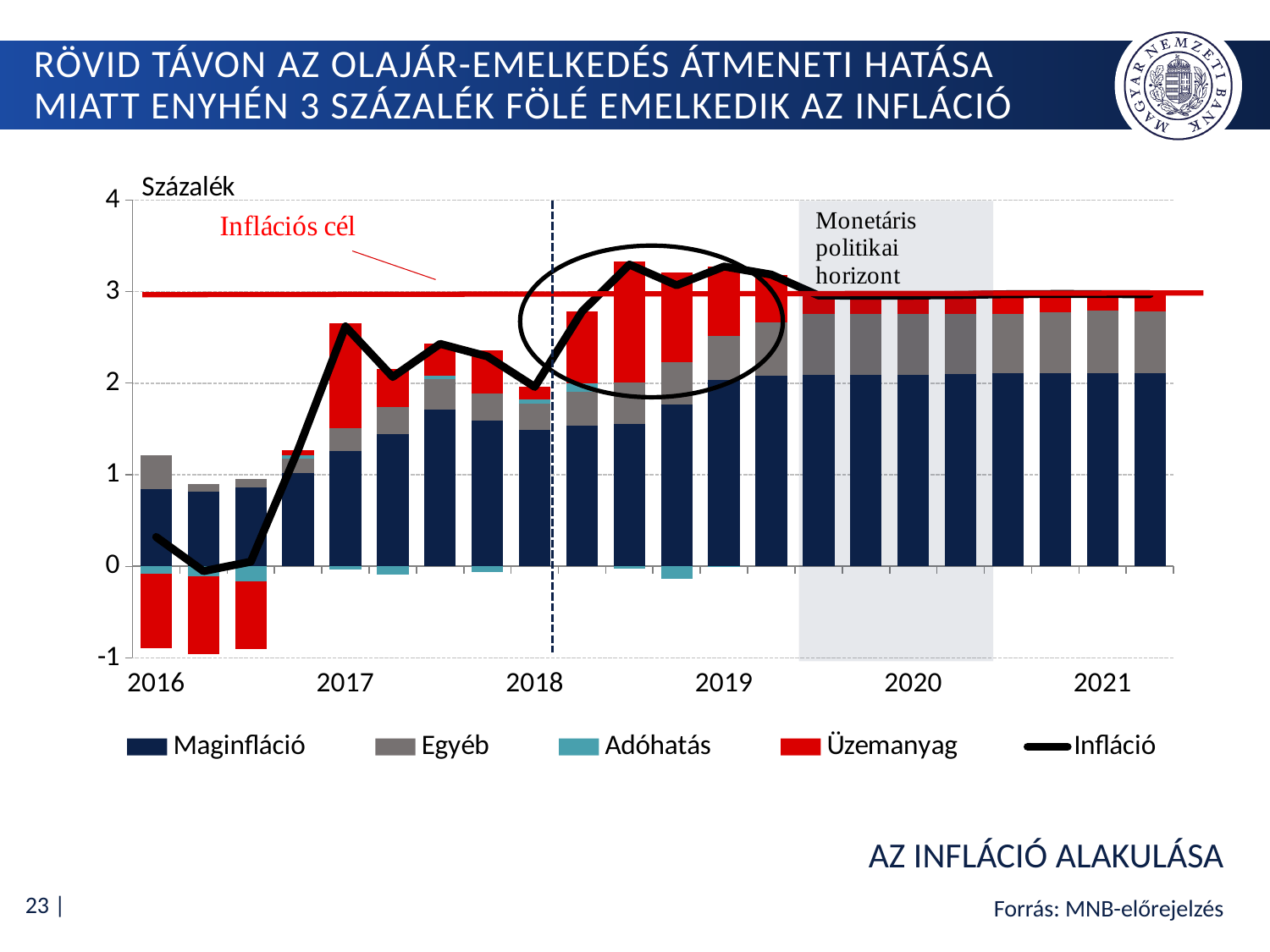

# Rövid távon az olajár-emelkedés átmeneti hatása miatt enyhén 3 százalék fölé emelkedik az infláció

### Chart

| Category | Maginfláció | Egyéb | Adóhatás | Üzemanyag | Infláció |
|---|---|---|---|---|---|
| 2016 | 0.8414752098473329 | 0.3741398132744277 | -0.08083488890105173 | -0.814553108190172 | 0.3202270260305369 |
|  | 0.8149468134312898 | 0.08763839968985443 | -0.10753017988079705 | -0.8479006950704522 | -0.05284566183010497 |
|  | 0.8624211188010948 | 0.09418498940393372 | -0.16814449362522055 | -0.7383338322242341 | 0.05012778235557391 |
|  | 1.0196041860837364 | 0.1540631055292061 | 0.037985807318349885 | 0.060428200514153776 | 1.2720812994454462 |
| 2017 | 1.255292097505249 | 0.2505003514458233 | -0.03278196329173966 | 1.1467197299823912 | 2.6197302156417237 |
|  | 1.4411778007517355 | 0.2946024261542728 | -0.08677261126429414 | 0.41920042393953644 | 2.0682080395812505 |
|  | 1.7088559151196574 | 0.3399620098182248 | 0.03328855453482049 | 0.3472129871659427 | 2.4293194666386455 |
|  | 1.5946924487612582 | 0.2930976024959646 | -0.06295944415721522 | 0.46764586615048076 | 2.2924764732504883 |
| 2018 | 1.4909187479546984 | 0.28901071731609074 | 0.043335438598674614 | 0.13621016912090853 | 1.9594750729903723 |
|  | 1.5396347747900618 | 0.36562353447028473 | 0.09334078844950966 | 0.7843787547839017 | 2.782977852493758 |
|  | 1.5546791004943867 | 0.4492964473179848 | -0.02978857816046343 | 1.3212279807935254 | 3.2954149504454335 |
|  | 1.7680847730025855 | 0.46475892537142194 | -0.1396976702884274 | 0.9761973329005019 | 3.069343360986082 |
| 2019 | 2.038629468794669 | 0.4783673757398077 | -0.002197747890448909 | 0.7590701057660121 | 3.27386920241004 |
|  | 2.081409036088593 | 0.5813336396202593 | 1.1368683772161603e-13 | 0.5230957659134851 | 3.185838441622451 |
|  | 2.086361211852999 | 0.6676403707342895 | 0.0 | 0.20290511369143335 | 2.956906696278722 |
|  | 2.0864528994246228 | 0.6707275404984645 | 0.0 | 0.1987908197102283 | 2.9559712596333156 |
| 2020 | 2.092620126807131 | 0.6679657777312205 | 0.0 | 0.19571519853546065 | 2.9563011030738124 |
|  | 2.10037845586441 | 0.6519137273642173 | 0.0 | 0.21043909503258953 | 2.9627312782612165 |
|  | 2.1068368446975874 | 0.6519109635250167 | 0.0 | 0.21280230816095005 | 2.971550116383554 |
|  | 2.1107481075117467 | 0.6633327699980671 | 0.0 | 0.19984834238424654 | 2.9739292198940603 |
| 2021 | 2.1124209453256038 | 0.6756659618259628 | 0.0 | 0.18546009422493567 | 2.9735470013765024 |
AZ INFLÁCIÓ ALAKULÁSA
Forrás: MNB-előrejelzés